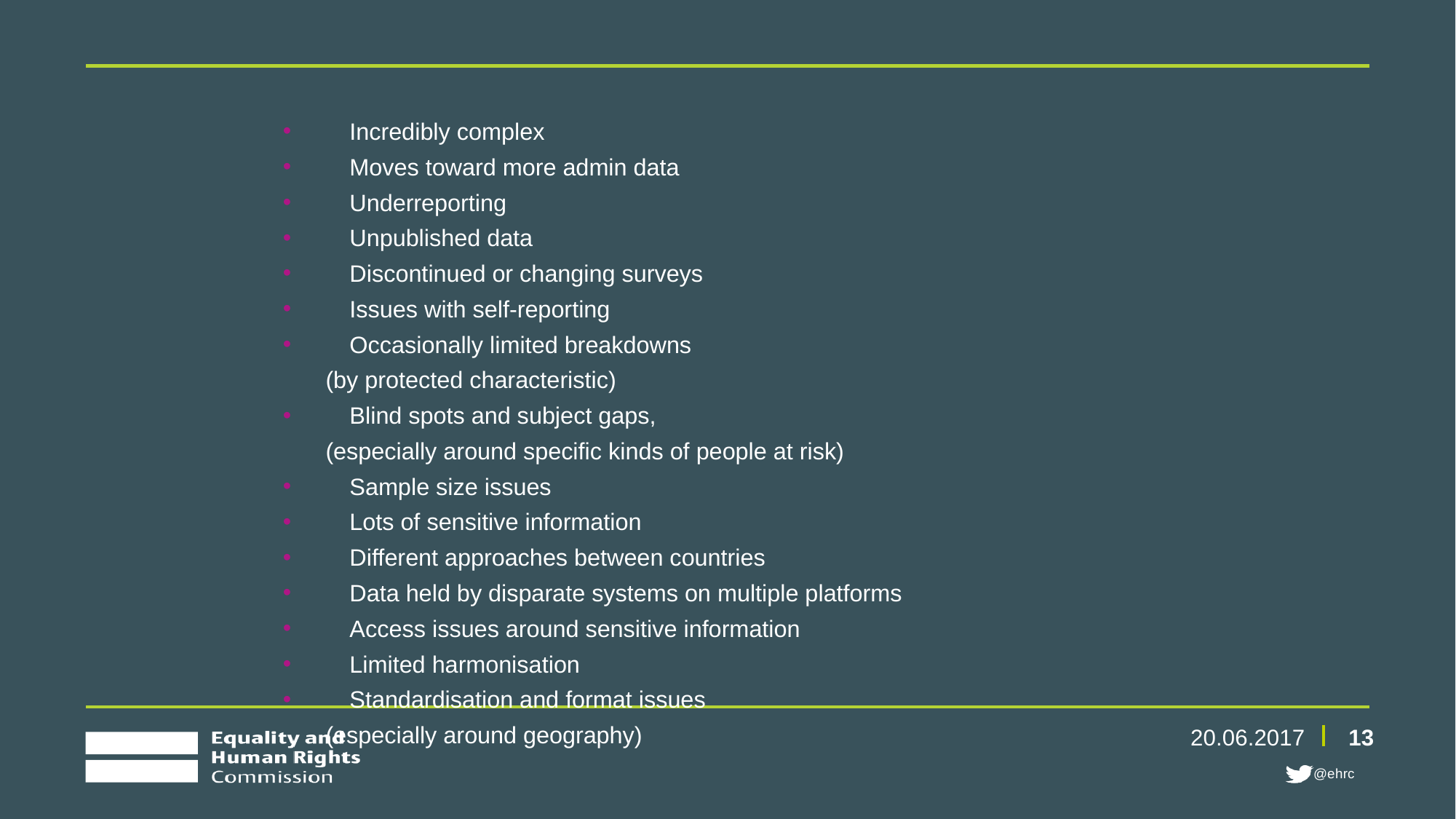

Incredibly complex
Moves toward more admin data
Underreporting
Unpublished data
Discontinued or changing surveys
Issues with self-reporting
Occasionally limited breakdowns
	(by protected characteristic)
Blind spots and subject gaps,
	(especially around specific kinds of people at risk)
Sample size issues
Lots of sensitive information
Different approaches between countries
Data held by disparate systems on multiple platforms
Access issues around sensitive information
Limited harmonisation
Standardisation and format issues
	(especially around geography)

20.06.2017
13